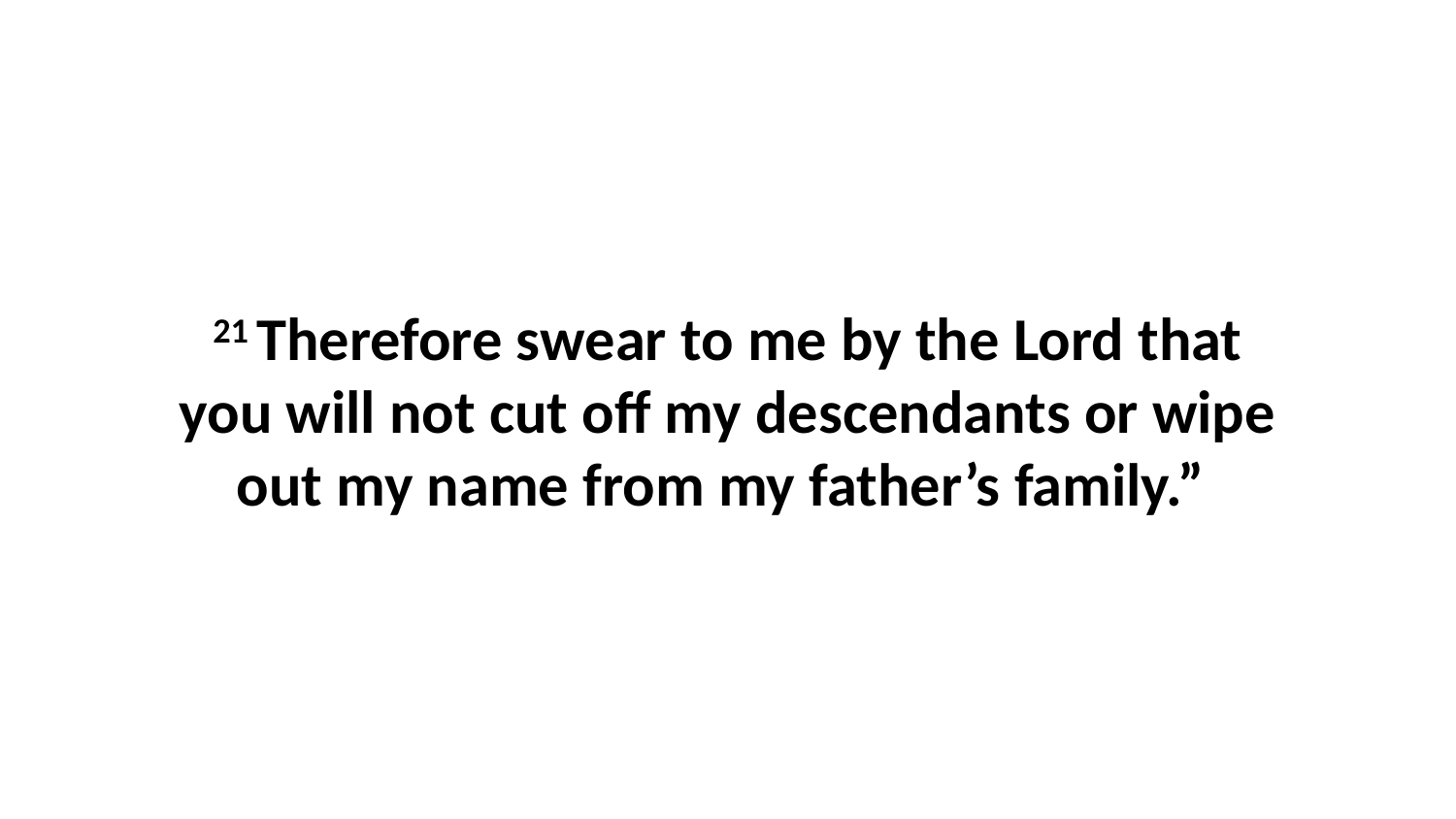

21 Therefore swear to me by the Lord that you will not cut off my descendants or wipe out my name from my father’s family.”